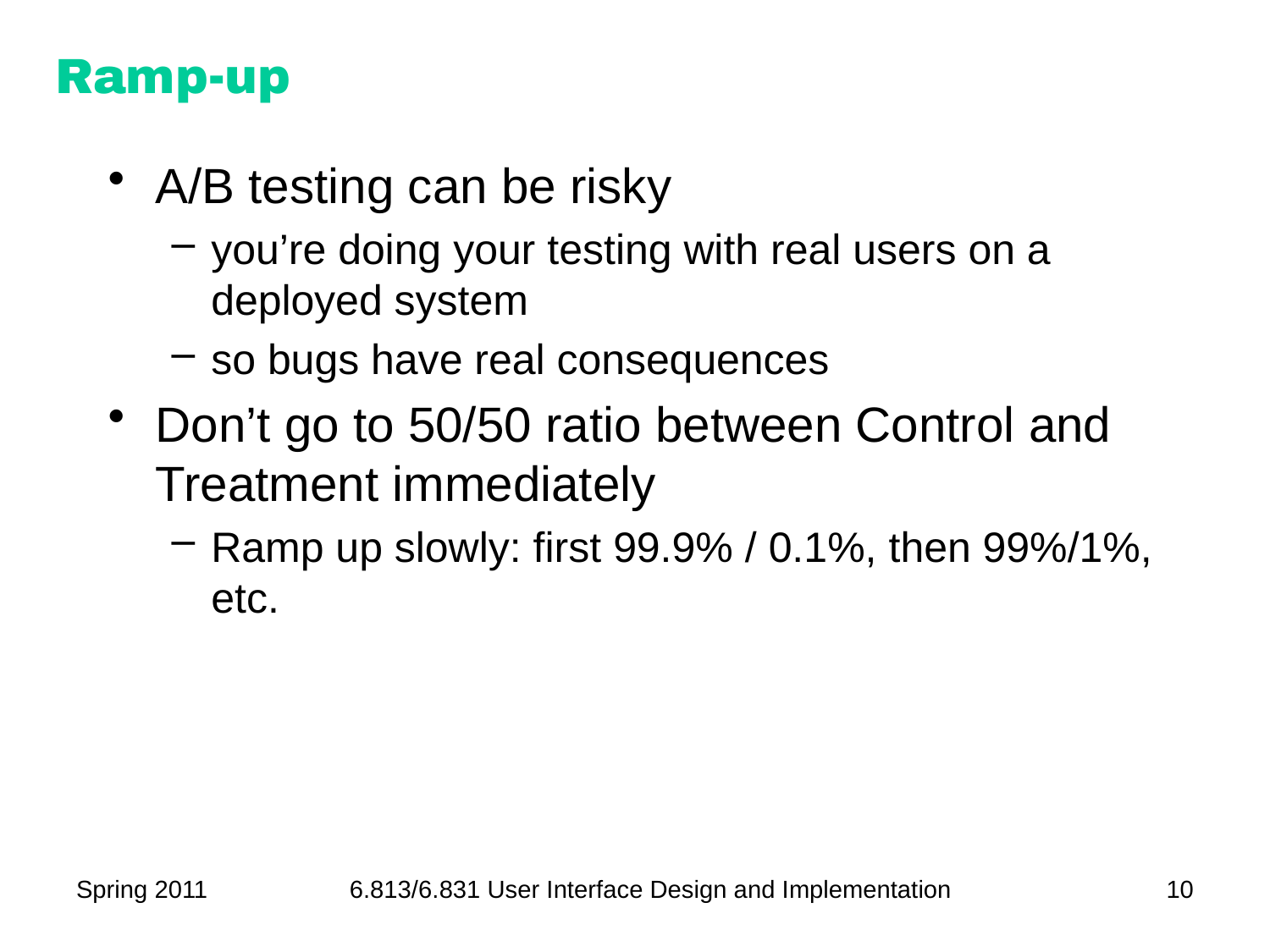

# Ramp-up
A/B testing can be risky
you’re doing your testing with real users on a deployed system
so bugs have real consequences
Don’t go to 50/50 ratio between Control and Treatment immediately
Ramp up slowly: first 99.9% / 0.1%, then 99%/1%, etc.
Spring 2011
6.813/6.831 User Interface Design and Implementation
10